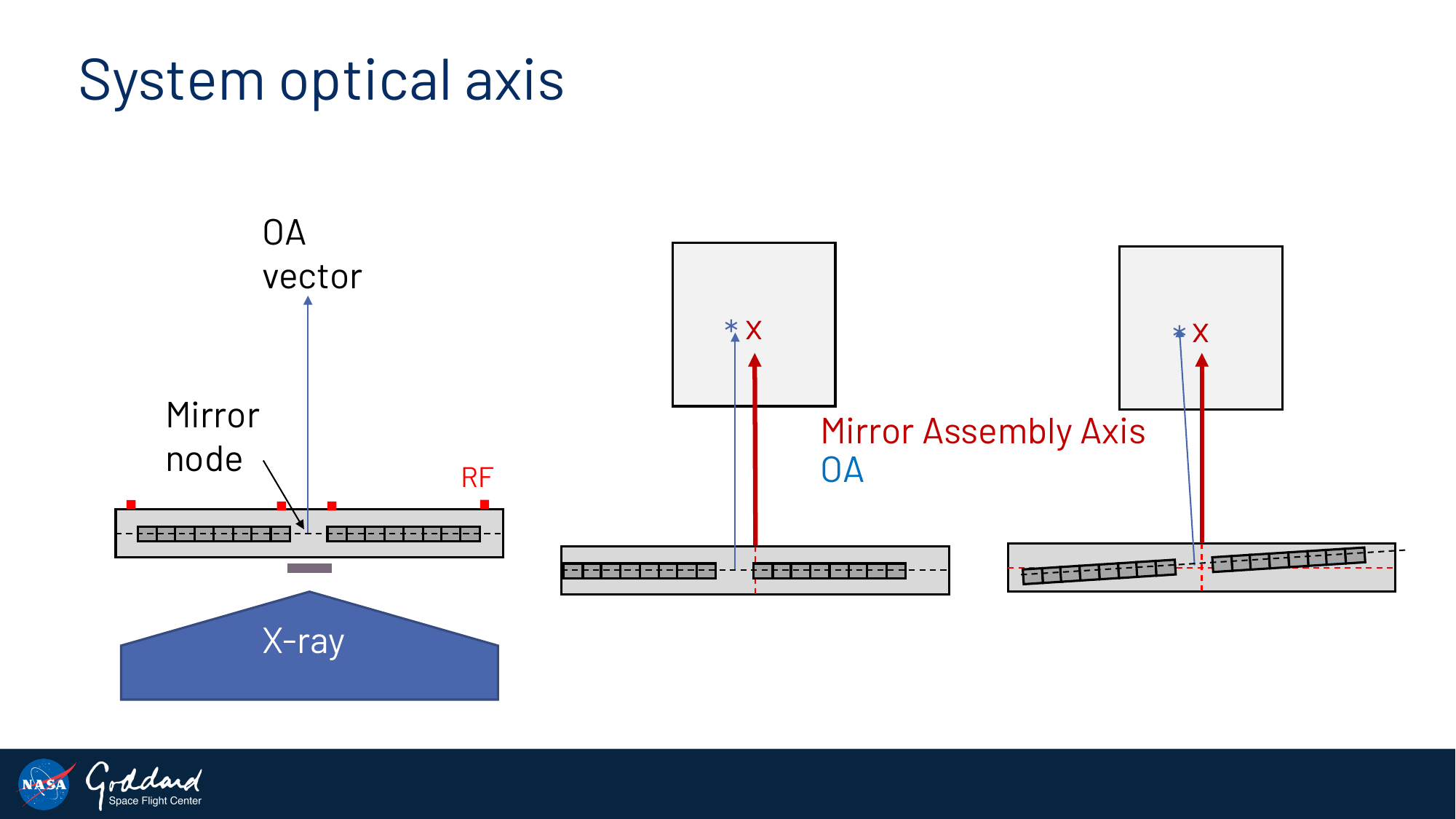

# System optical axis
OA vector
x
x

*
*

Mirror node
Mirror Assembly Axis
OA
RF

X-ray